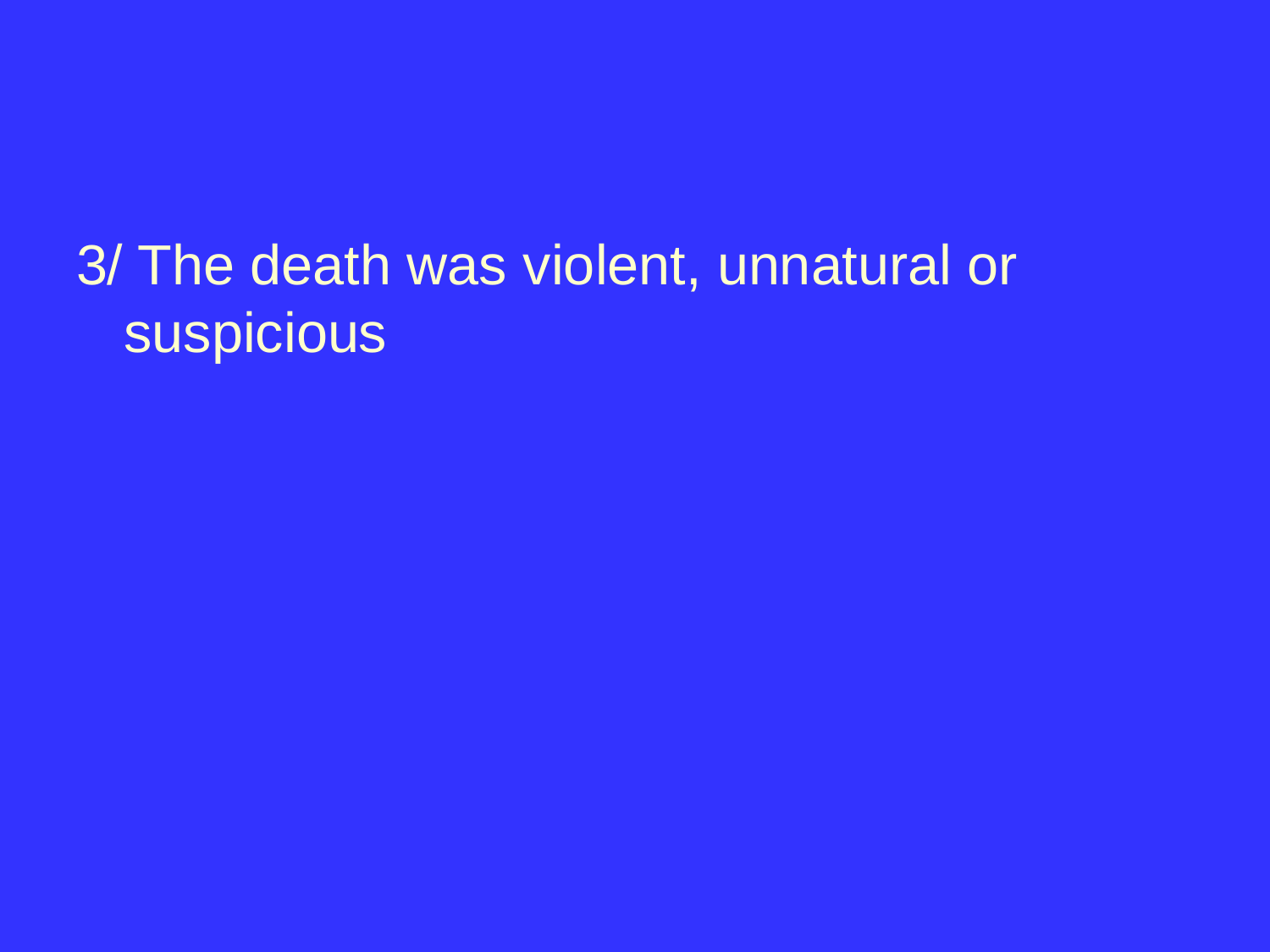

#
3/ The death was violent, unnatural or suspicious